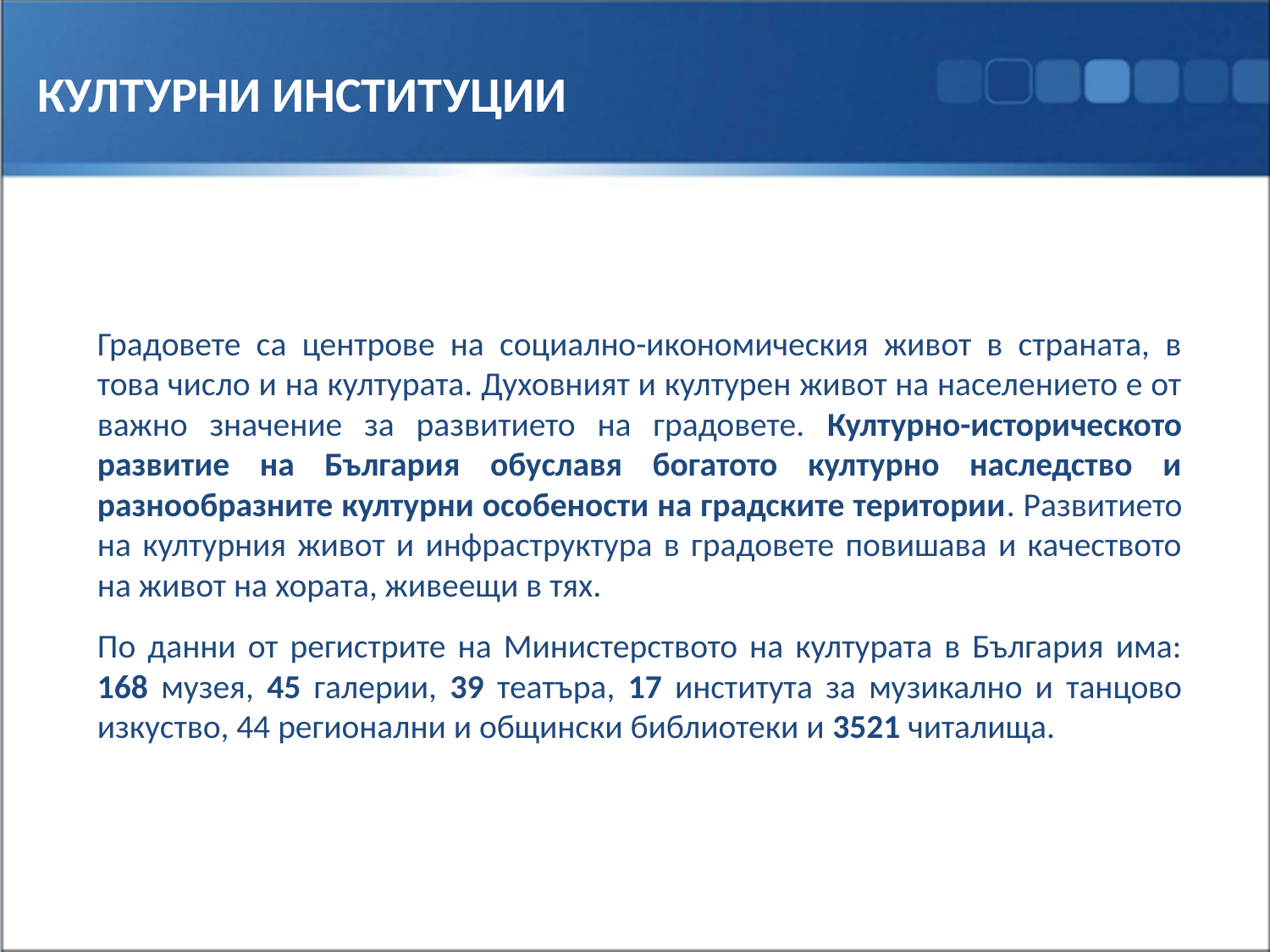

КУЛТУРНИ ИНСТИТУЦИИ
Градовете са центрове на социално-икономическия живот в страната, в това число и на културата. Духовният и културен живот на населението е от важно значение за развитието на градовете. Културно-историческото развитие на България обуславя богатото културно наследство и разнообразните културни особености на градските територии. Развитието на културния живот и инфраструктура в градовете повишава и качеството на живот на хората, живеещи в тях.
По данни от регистрите на Министерството на културата в България има: 168 музея, 45 галерии, 39 театъра, 17 института за музикално и танцово изкуство, 44 регионални и общински библиотеки и 3521 читалища.